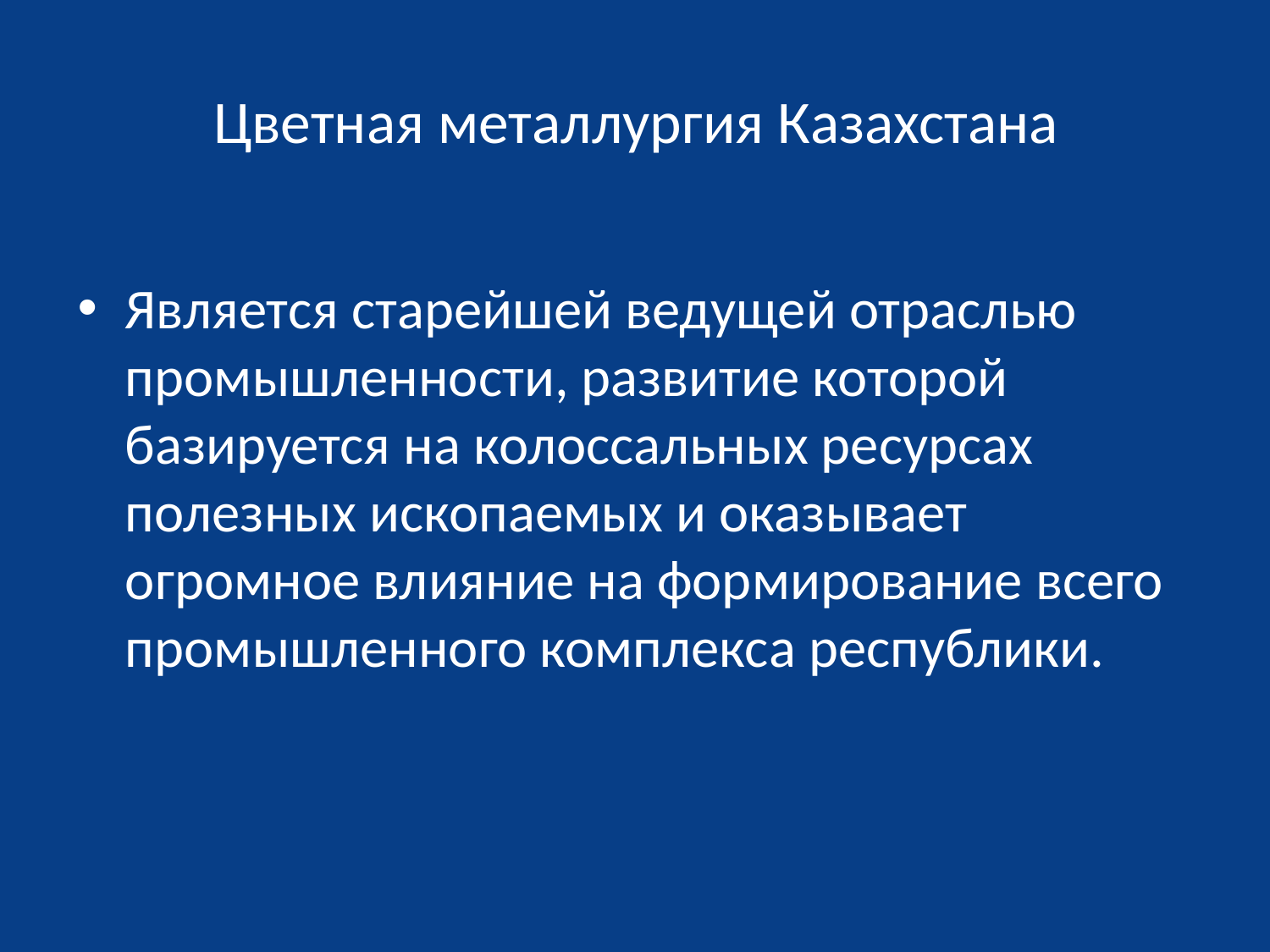

# Цветная металлургия Казахстана
Является старейшей ведущей отраслью промышленности, развитие которой базируется на колоссальных ресурсах полезных ископаемых и оказывает огромное влияние на формирование всего промышленного комплекса республики.